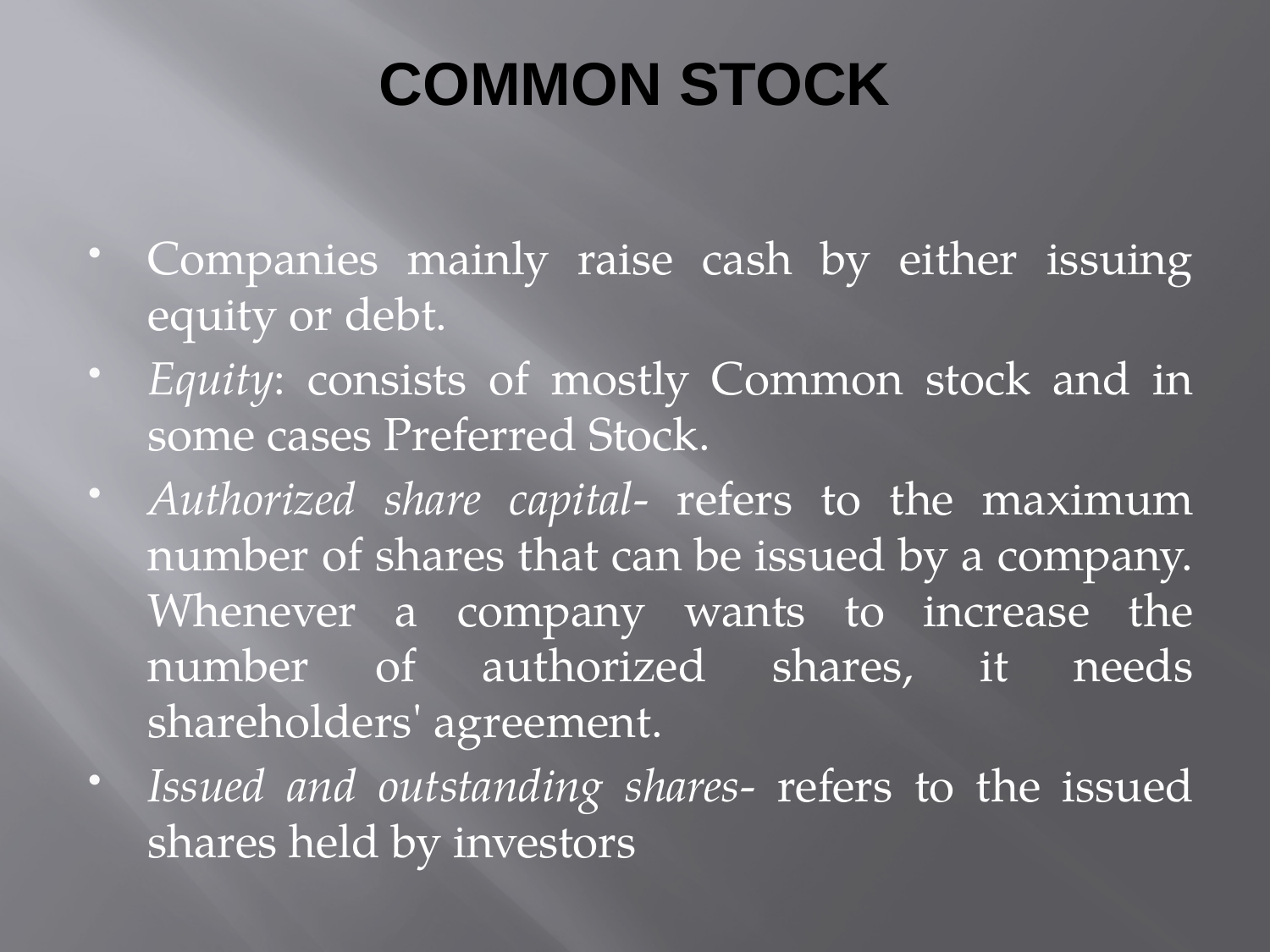

# COMMON STOCK
Companies mainly raise cash by either issuing equity or debt.
Equity: consists of mostly Common stock and in some cases Preferred Stock.
Authorized share capital- refers to the maximum number of shares that can be issued by a company. Whenever a company wants to increase the number of authorized shares, it needs shareholders' agreement.
Issued and outstanding shares- refers to the issued shares held by investors